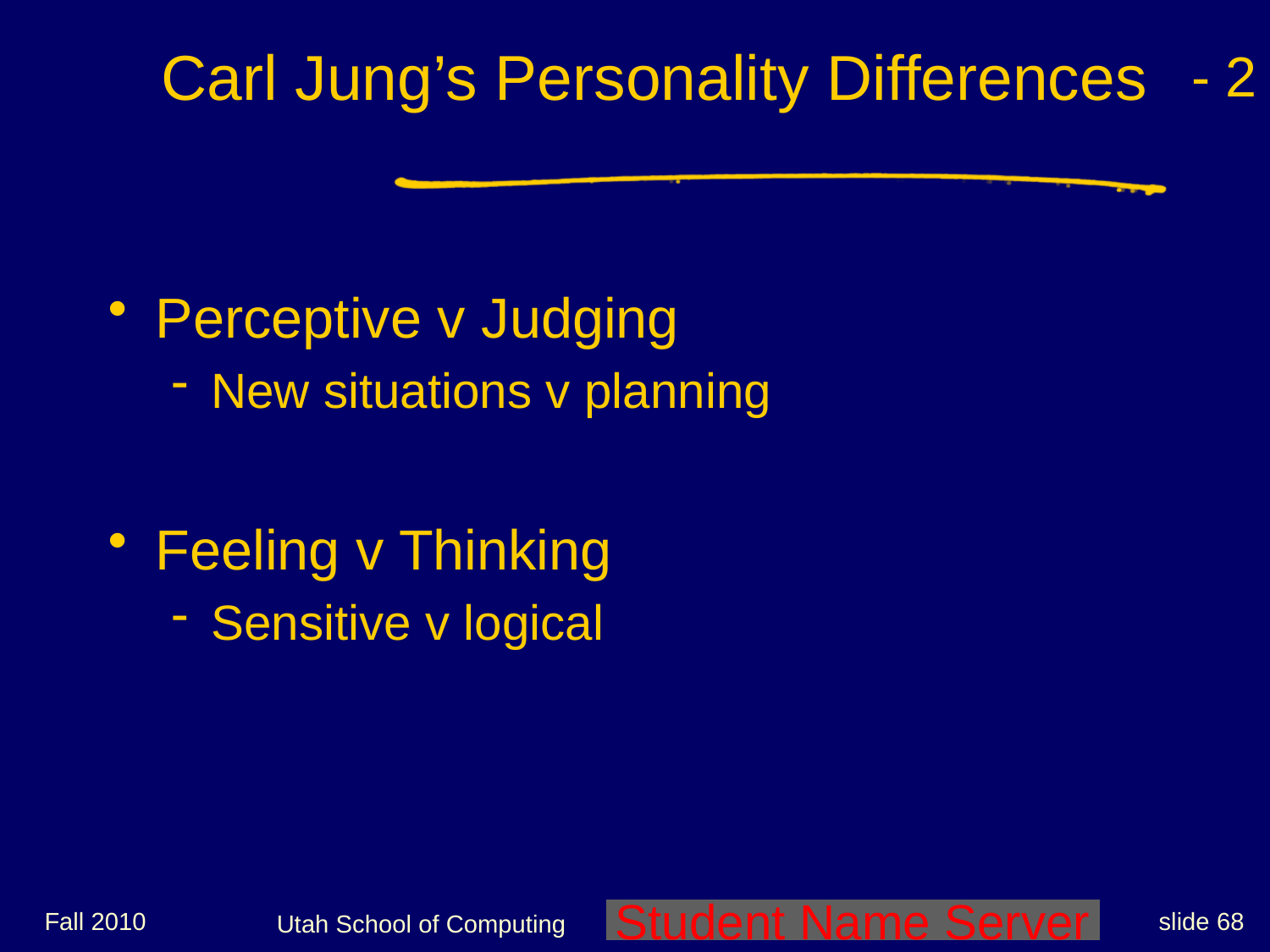

| Carl Jung’s Personality Differences | - 2 |
| --- | --- |
Perceptive v Judging
New situations v planning

Feeling v Thinking
Sensitive v logical
Fall 2010